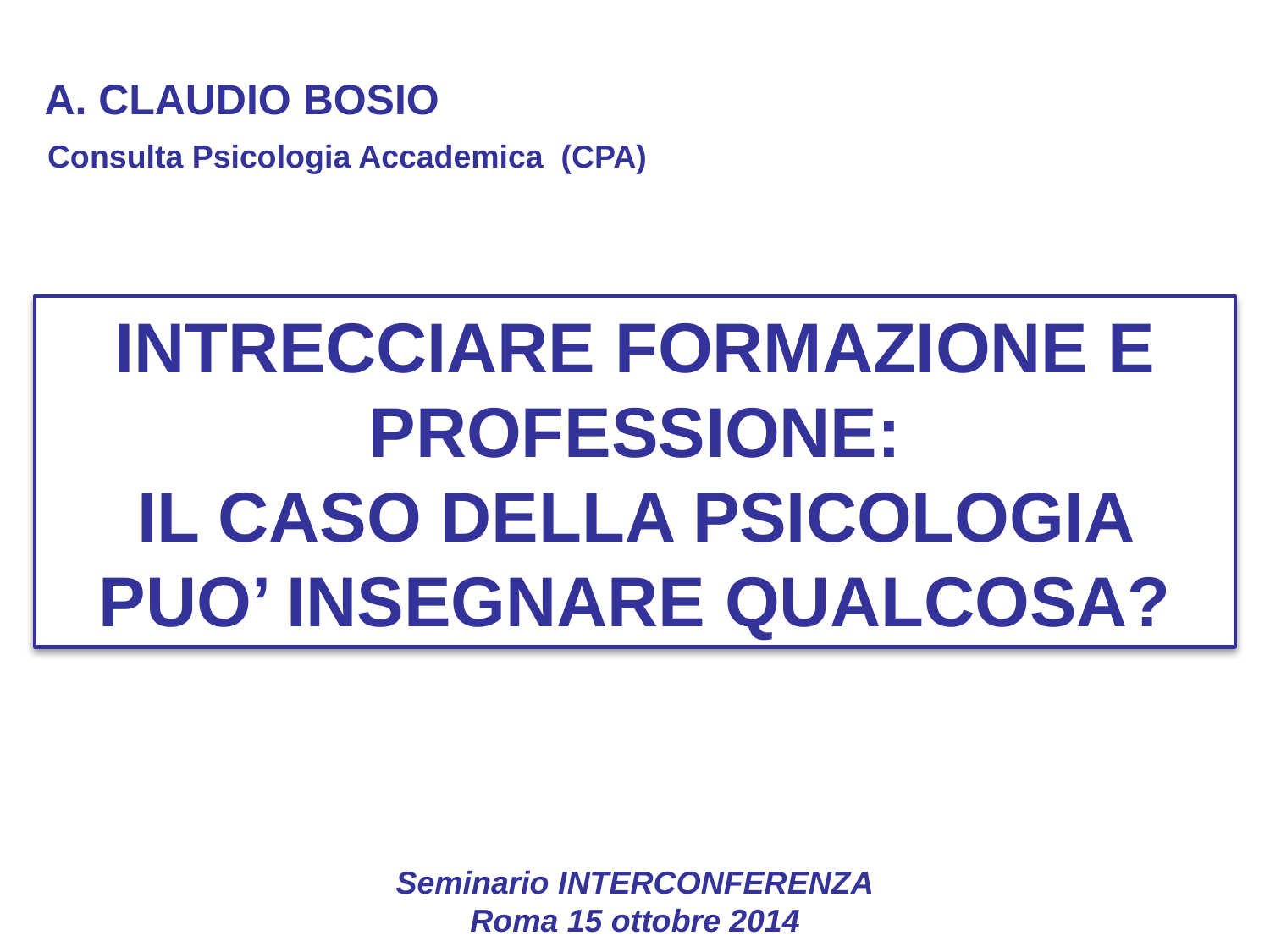

A. CLAUDIO BOSIO
Consulta Psicologia Accademica  (CPA)
INTRECCIARE FORMAZIONE E PROFESSIONE:
IL CASO DELLA PSICOLOGIA PUO’ INSEGNARE QUALCOSA?
Seminario INTERCONFERENZA
Roma 15 ottobre 2014